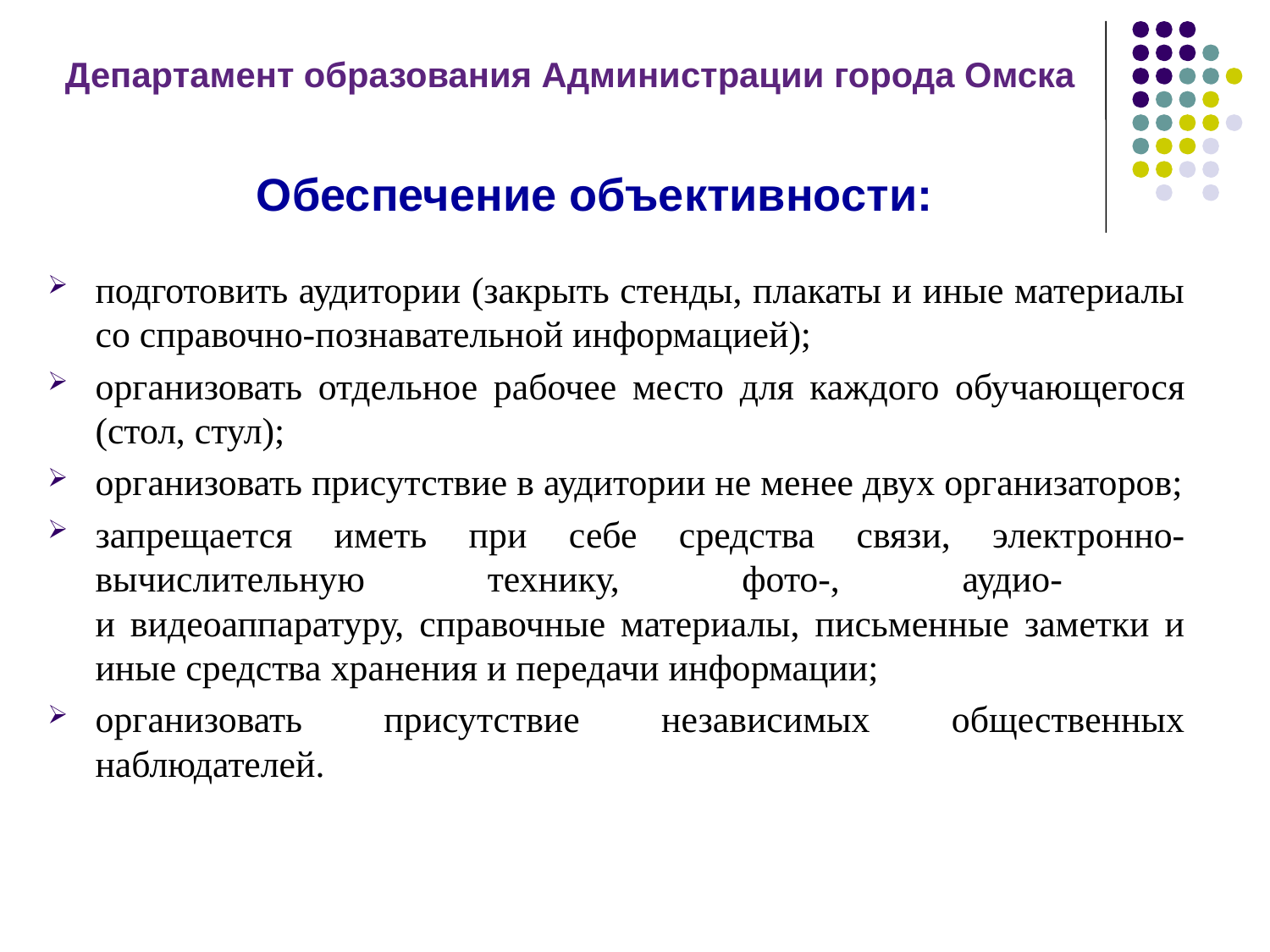

Департамент образования Администрации города Омска
Обеспечение объективности:
подготовить аудитории (закрыть стенды, плакаты и иные материалы со справочно-познавательной информацией);
организовать отдельное рабочее место для каждого обучающегося (стол, стул);
организовать присутствие в аудитории не менее двух организаторов;
запрещается иметь при себе средства связи, электронно-вычислительную технику, фото-, аудио-
и видеоаппаратуру, справочные материалы, письменные заметки и иные средства хранения и передачи информации;
организовать присутствие независимых общественных наблюдателей.